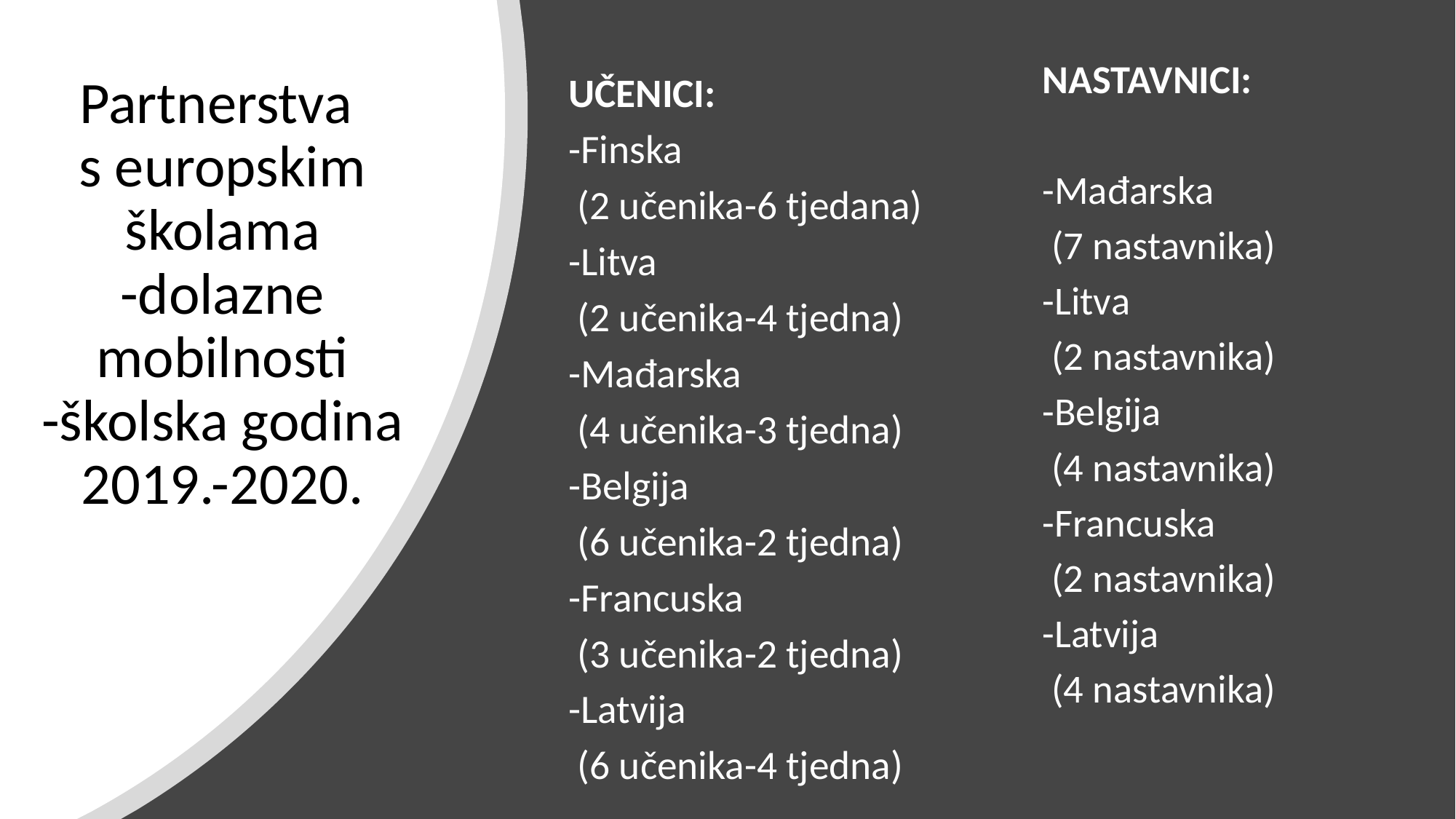

NASTAVNICI:

-Mađarska
 (7 nastavnika)
-Litva
 (2 nastavnika)
-Belgija
 (4 nastavnika)
-Francuska
 (2 nastavnika)
-Latvija
 (4 nastavnika)
# Partnerstva s europskim školama -dolazne mobilnosti -školska godina 2019.-2020.
UČENICI:
-Finska
 (2 učenika-6 tjedana)
-Litva
 (2 učenika-4 tjedna)
-Mađarska
 (4 učenika-3 tjedna)
-Belgija
 (6 učenika-2 tjedna)
-Francuska
 (3 učenika-2 tjedna)
-Latvija
 (6 učenika-4 tjedna)